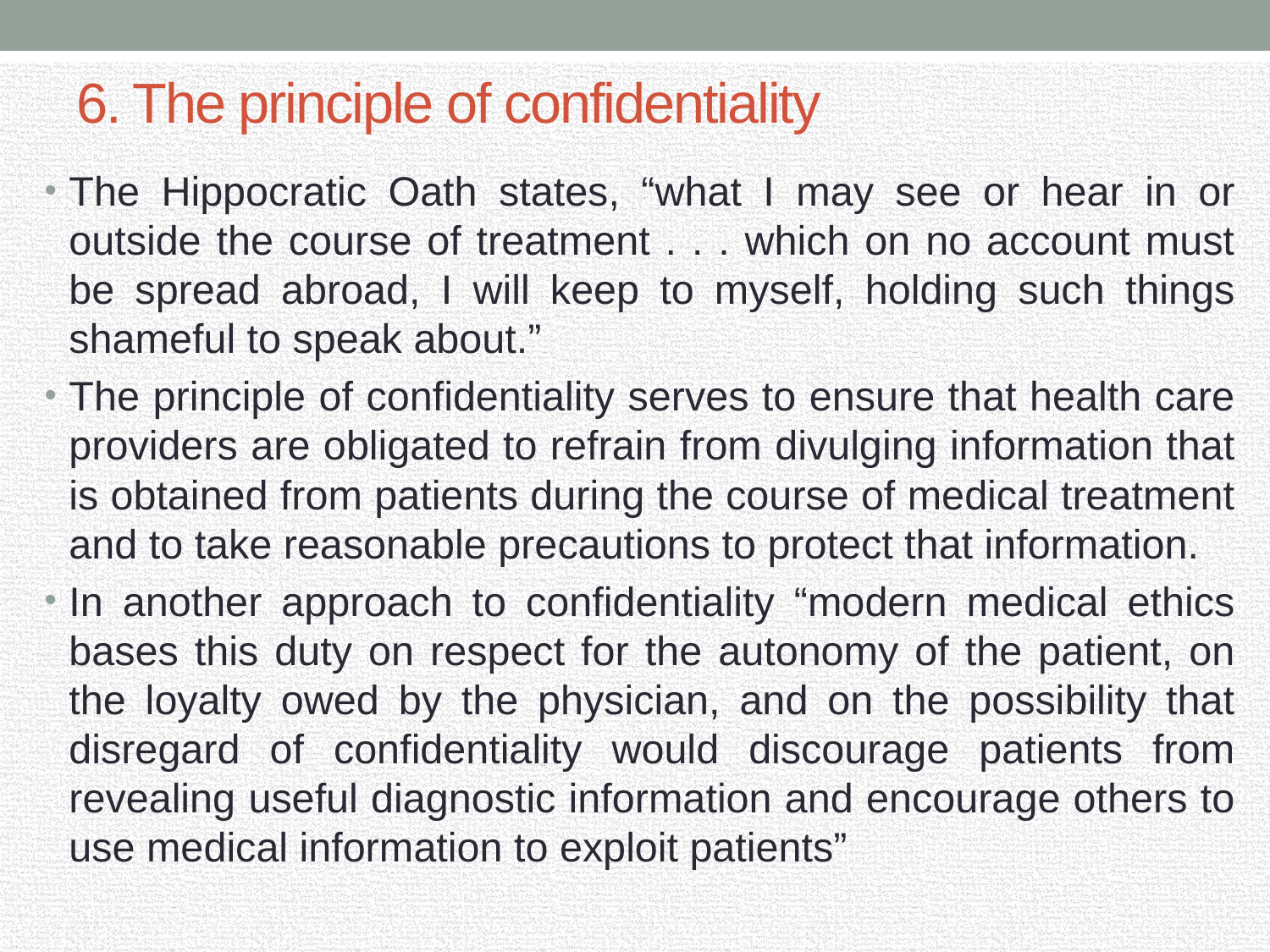

# 6. The principle of confidentiality
The Hippocratic Oath states, “what I may see or hear in or outside the course of treatment . . . which on no account must be spread abroad, I will keep to myself, holding such things shameful to speak about.”
The principle of confidentiality serves to ensure that health care providers are obligated to refrain from divulging information that is obtained from patients during the course of medical treatment and to take reasonable precautions to protect that information.
In another approach to confidentiality “modern medical ethics bases this duty on respect for the autonomy of the patient, on the loyalty owed by the physician, and on the possibility that disregard of confidentiality would discourage patients from revealing useful diagnostic information and encourage others to use medical information to exploit patients”